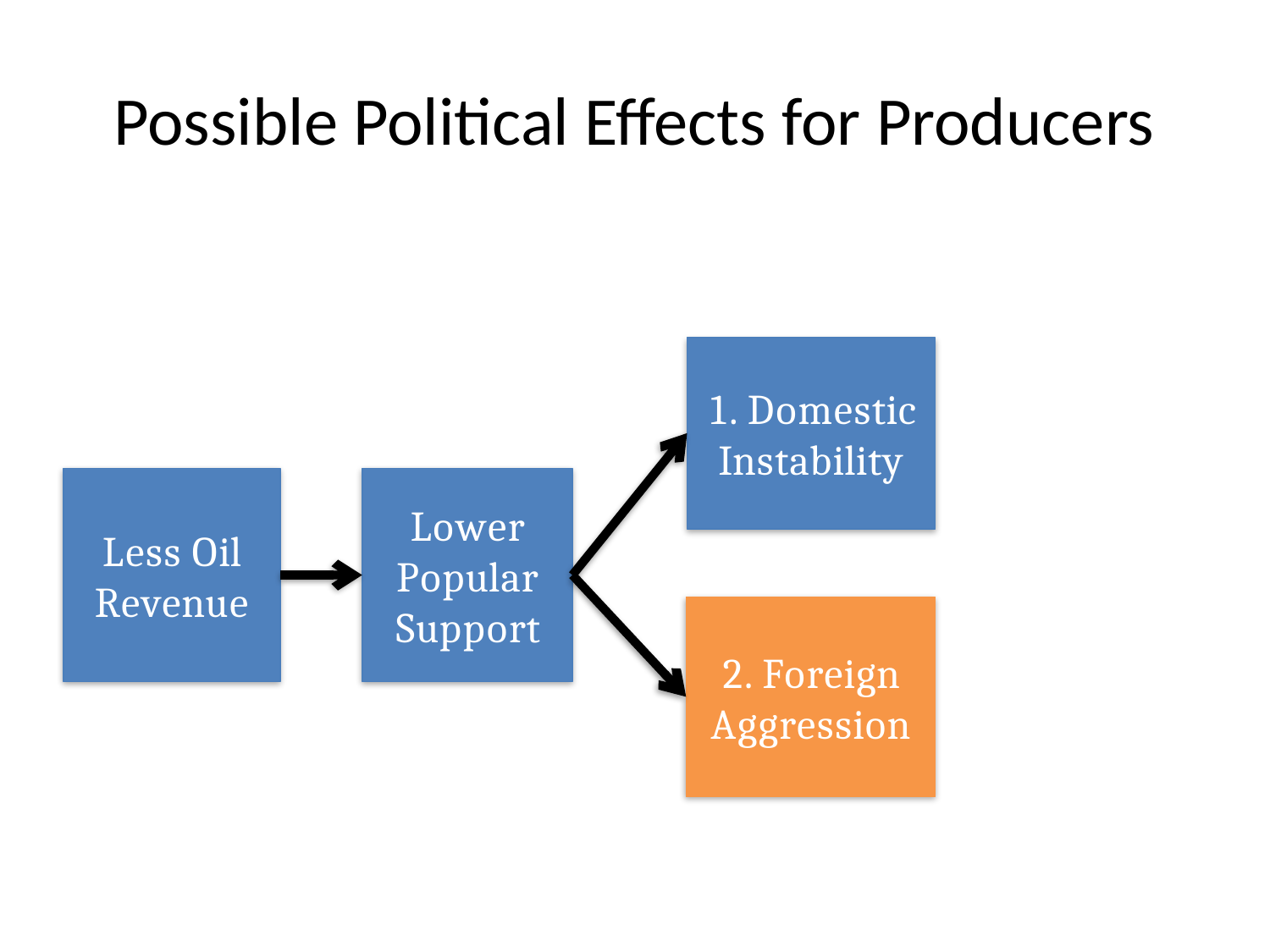

# Possible Political Effects for Producers
1. Domestic Instability
Less Oil Revenue
Lower Popular Support
2. Foreign Aggression